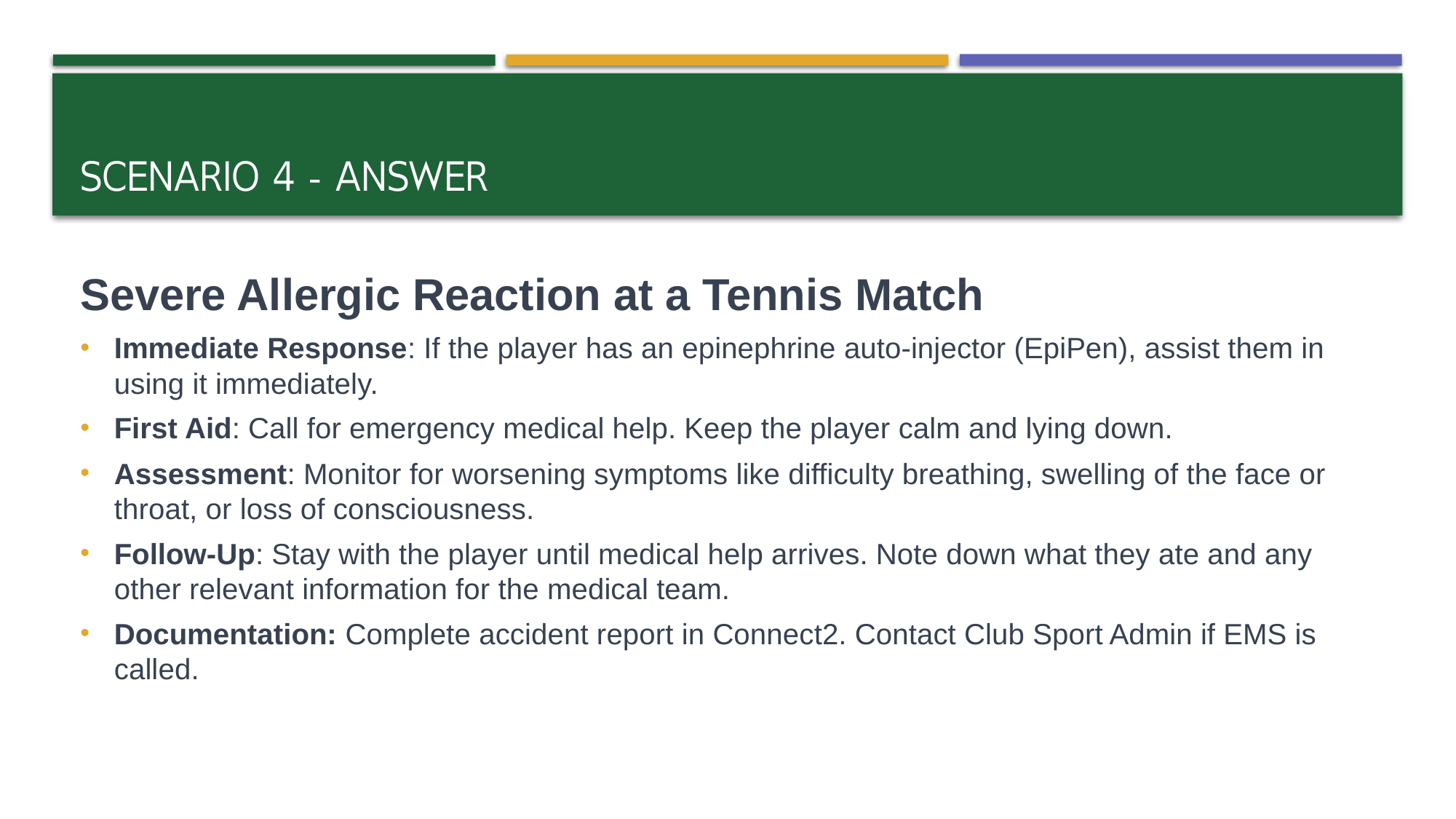

# SCENARIO 4 - ANSWER
Severe Allergic Reaction at a Tennis Match
Immediate Response: If the player has an epinephrine auto-injector (EpiPen), assist them in using it immediately.
First Aid: Call for emergency medical help. Keep the player calm and lying down.
Assessment: Monitor for worsening symptoms like difficulty breathing, swelling of the face or throat, or loss of consciousness.
Follow-Up: Stay with the player until medical help arrives. Note down what they ate and any other relevant information for the medical team.
Documentation: Complete accident report in Connect2. Contact Club Sport Admin if EMS is called.